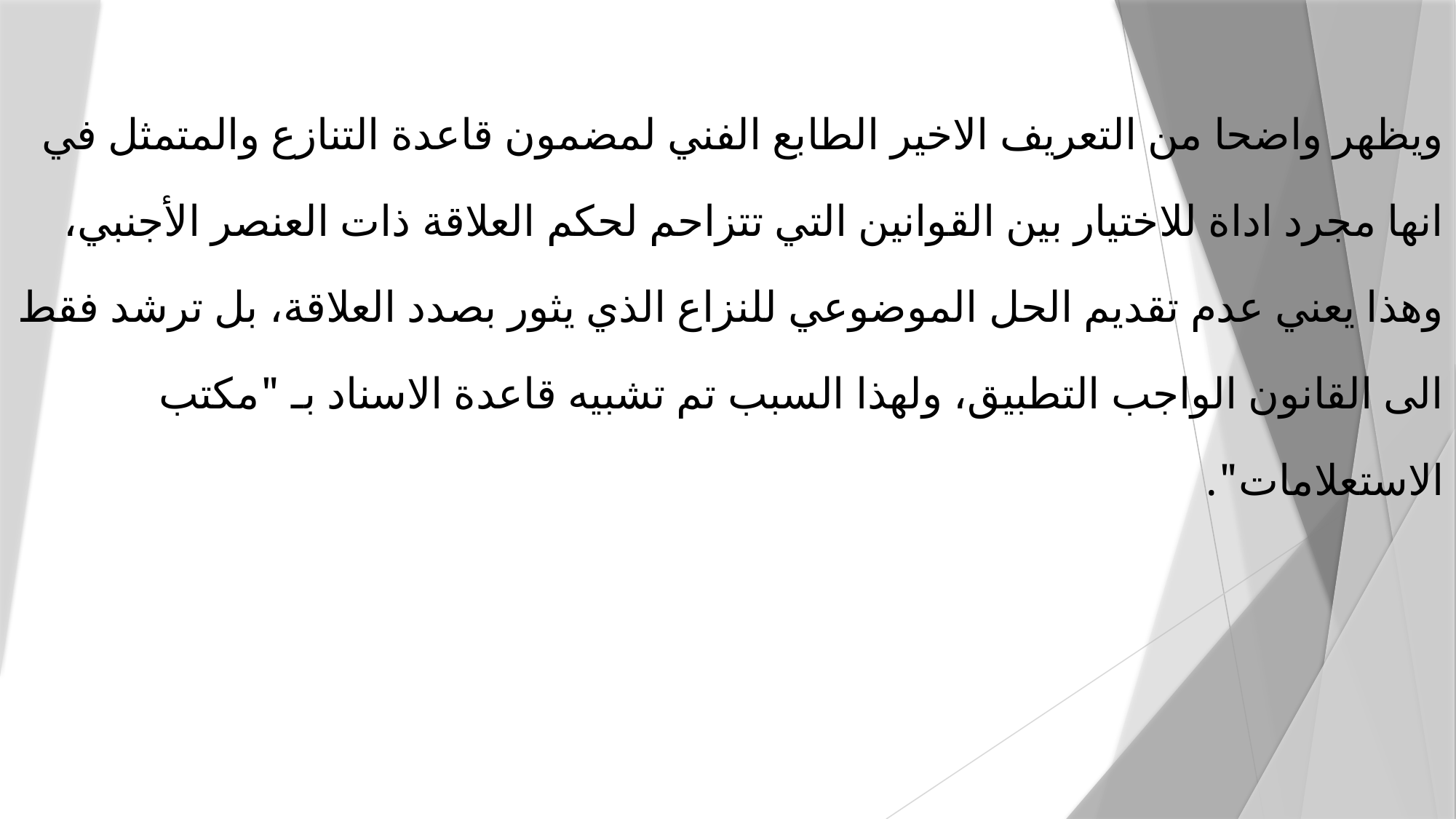

ويظهر واضحا من التعريف الاخير الطابع الفني لمضمون قاعدة التنازع والمتمثل في انها مجرد اداة للاختيار بين القوانين التي تتزاحم لحكم العلاقة ذات العنصر الأجنبي، وهذا يعني عدم تقديم الحل الموضوعي للنزاع الذي يثور بصدد العلاقة، بل ترشد فقط الى القانون الواجب التطبيق، ولهذا السبب تم تشبيه قاعدة الاسناد بـ "مكتب الاستعلامات".